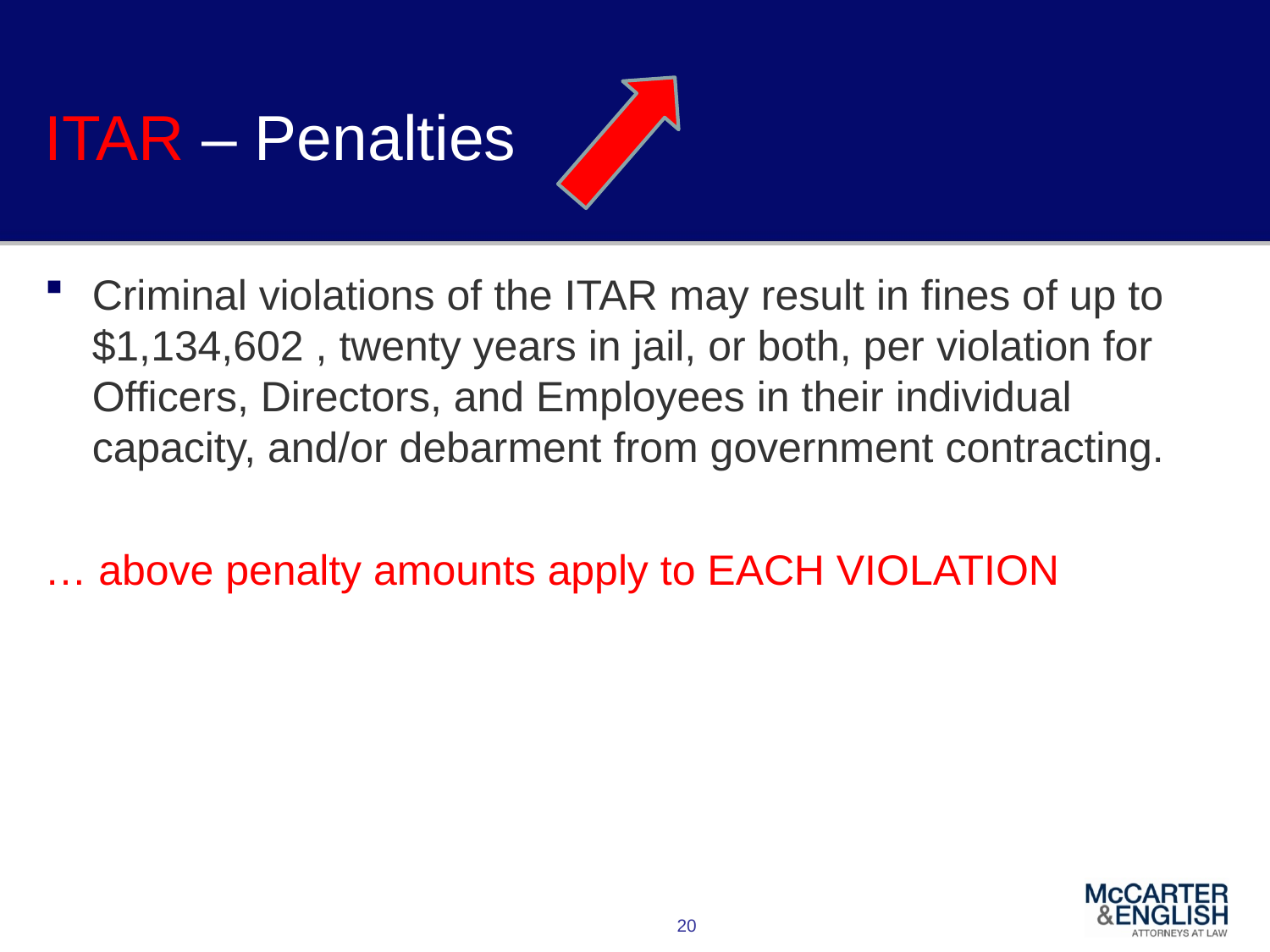

# ITAR – Penalties

Criminal violations of the ITAR may result in fines of up to $1,134,602 , twenty years in jail, or both, per violation for Officers, Directors, and Employees in their individual capacity, and/or debarment from government contracting.

… above penalty amounts apply to EACH VIOLATION
20